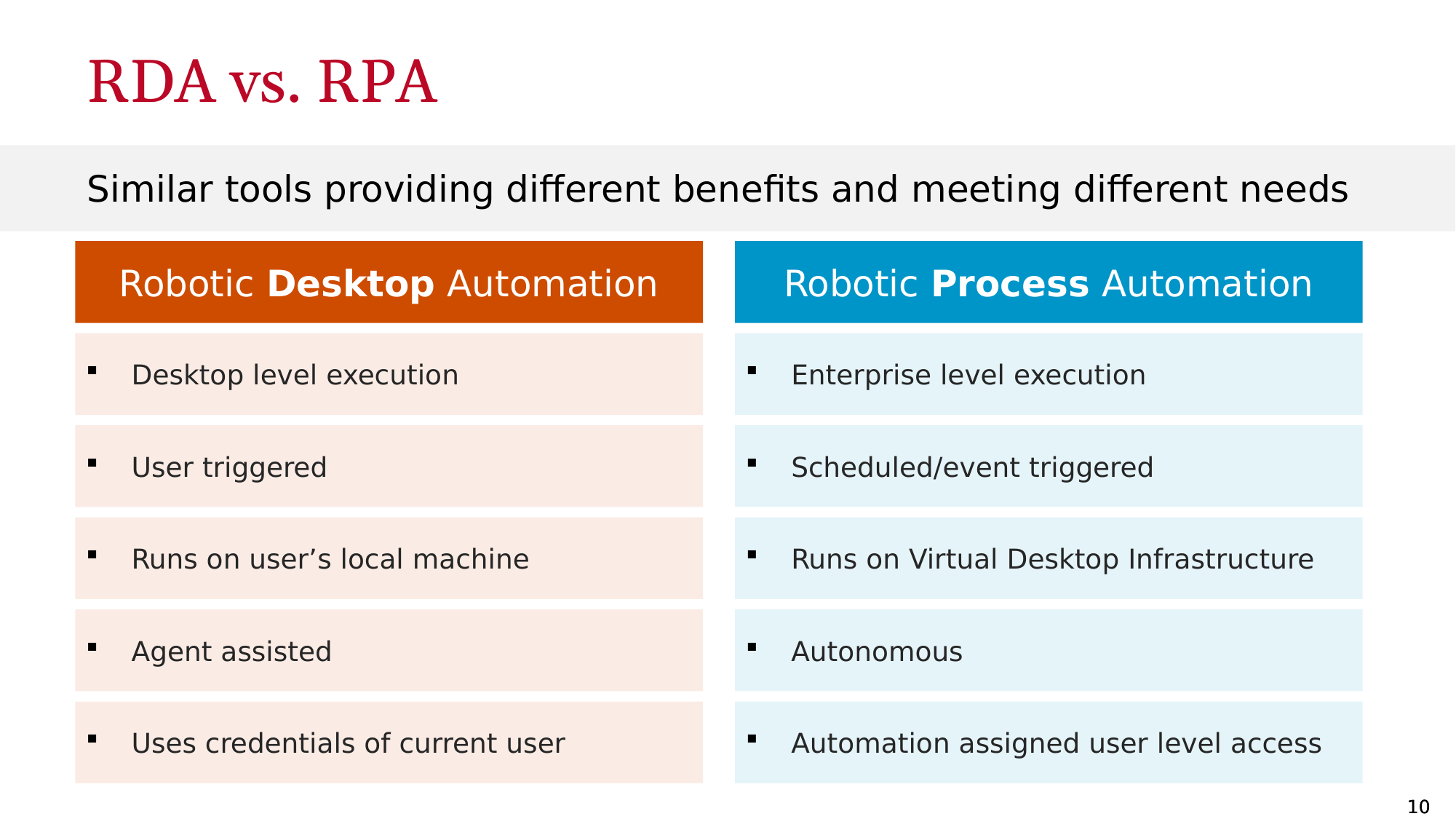

# RDA vs. RPA

Similar tools providing different benefits and meeting different needs
Robotic Desktop Automation
Robotic Process Automation
Desktop level execution
Enterprise level execution
User triggered
Scheduled/event triggered
Runs on user’s local machine
Runs on Virtual Desktop Infrastructure
Agent assisted
Autonomous
Uses credentials of current user
Automation assigned user level access